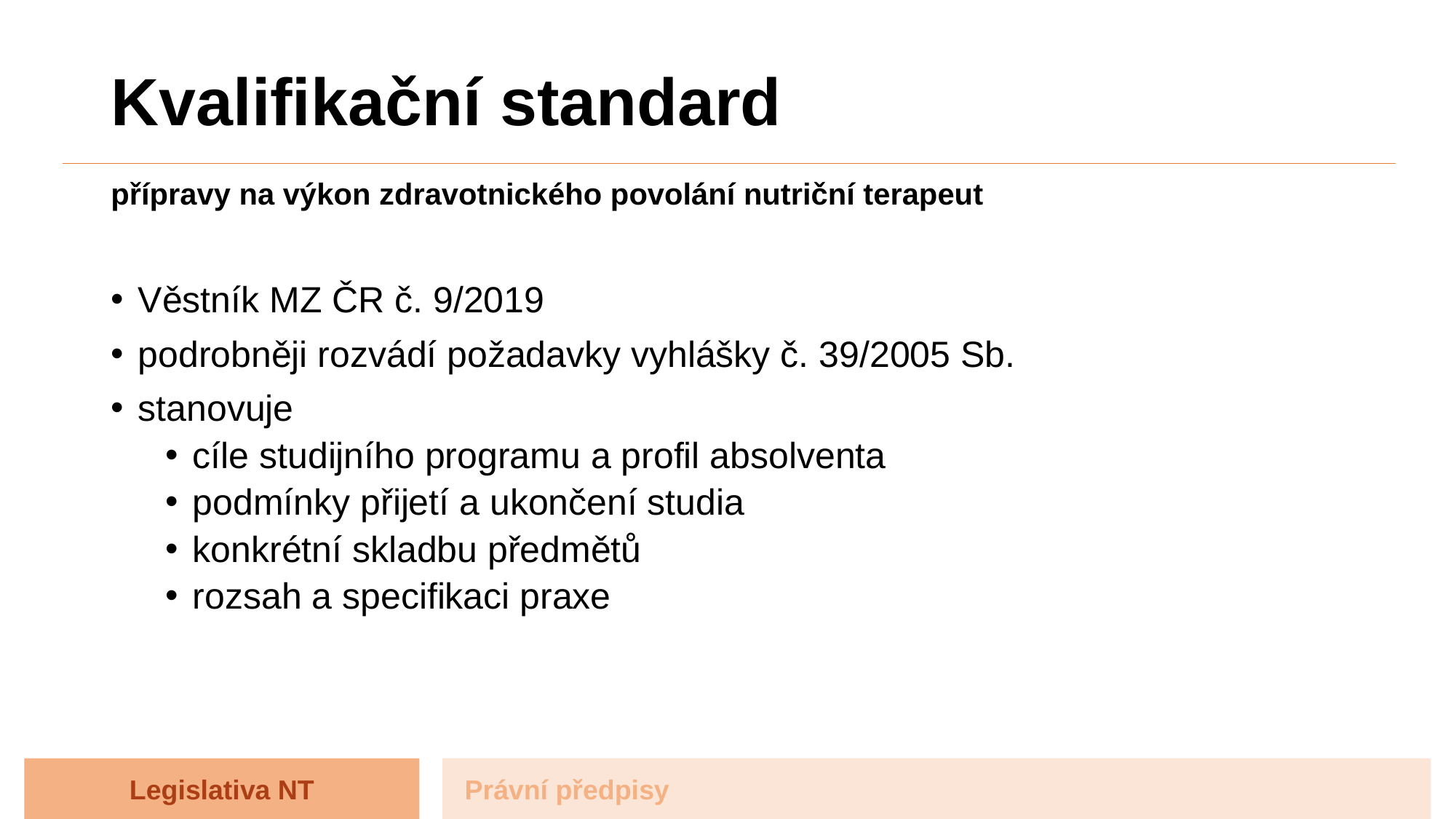

# Kvalifikační standard
přípravy na výkon zdravotnického povolání nutriční terapeut

Věstník MZ ČR č. 9/2019
podrobněji rozvádí požadavky vyhlášky č. 39/2005 Sb.
stanovuje
cíle studijního programu a profil absolventa
podmínky přijetí a ukončení studia
konkrétní skladbu předmětů
rozsah a specifikaci praxe
Legislativa NT
Právní předpisy